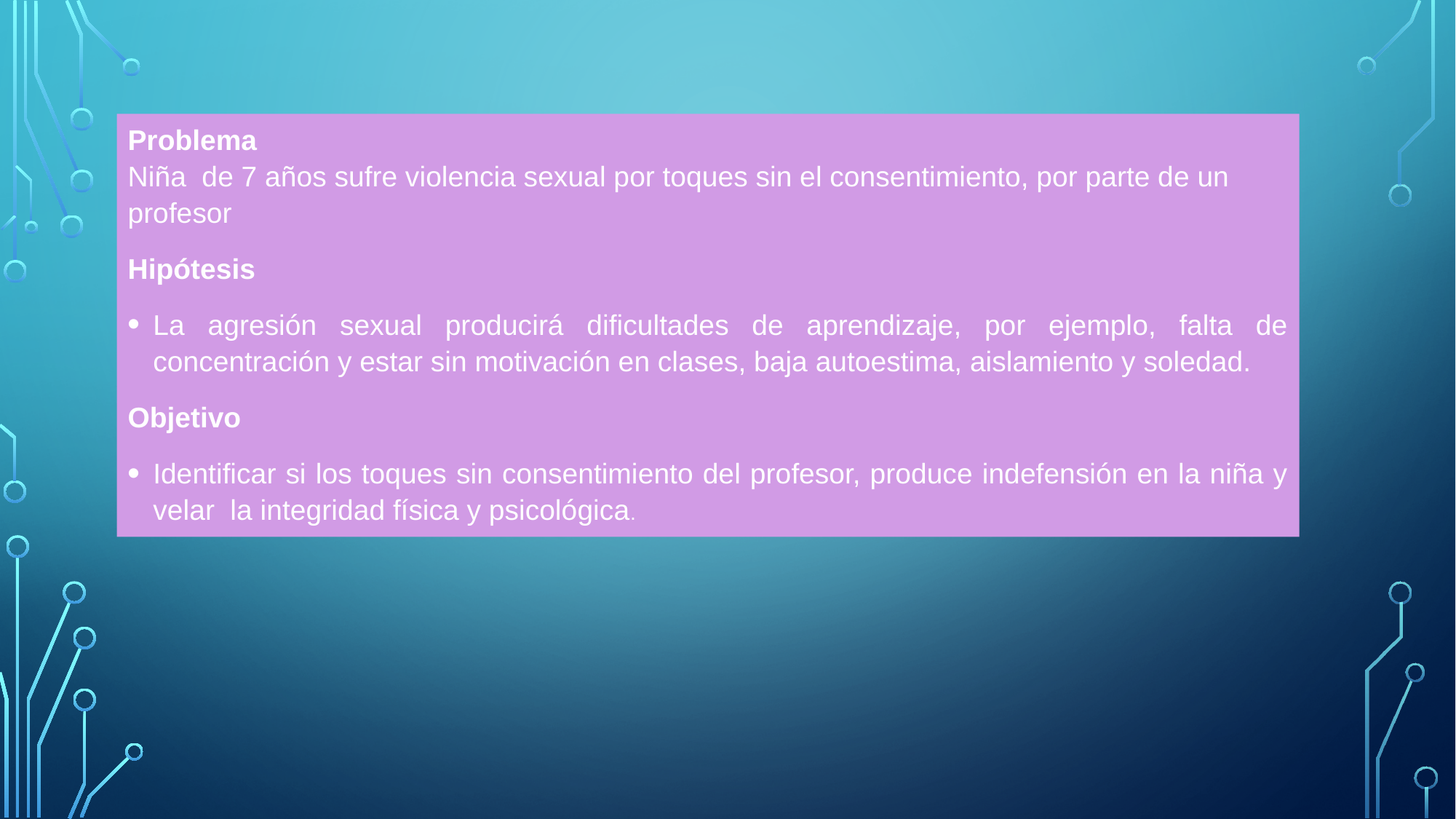

#
Problema
Niña  de 7 años sufre violencia sexual por toques sin el consentimiento, por parte de un profesor
Hipótesis
La agresión sexual producirá dificultades de aprendizaje, por ejemplo, falta de concentración y estar sin motivación en clases, baja autoestima, aislamiento y soledad.
Objetivo
Identificar si los toques sin consentimiento del profesor, produce indefensión en la niña y velar  la integridad física y psicológica.